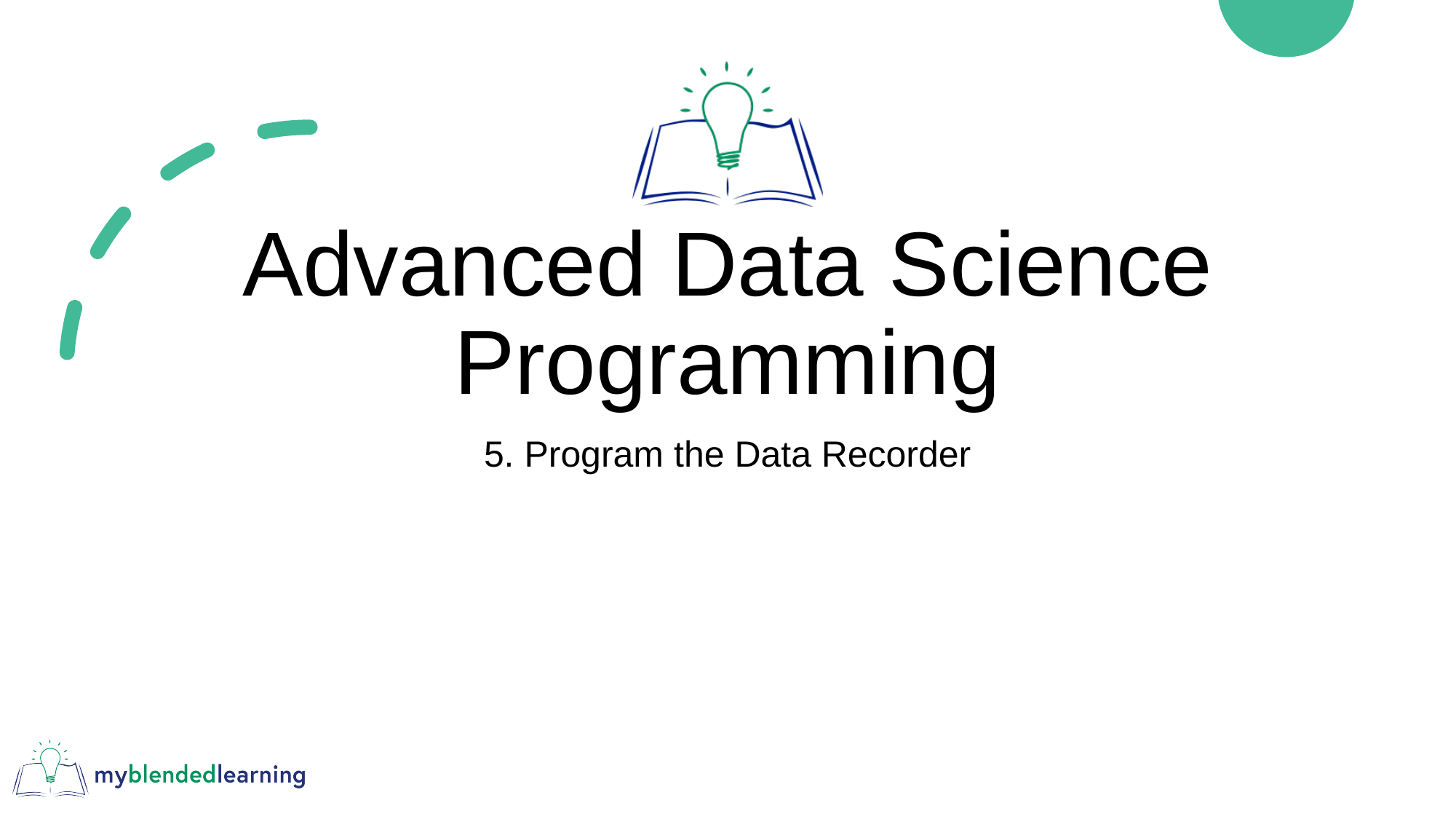

# Advanced Data Science Programming
5. Program the Data Recorder